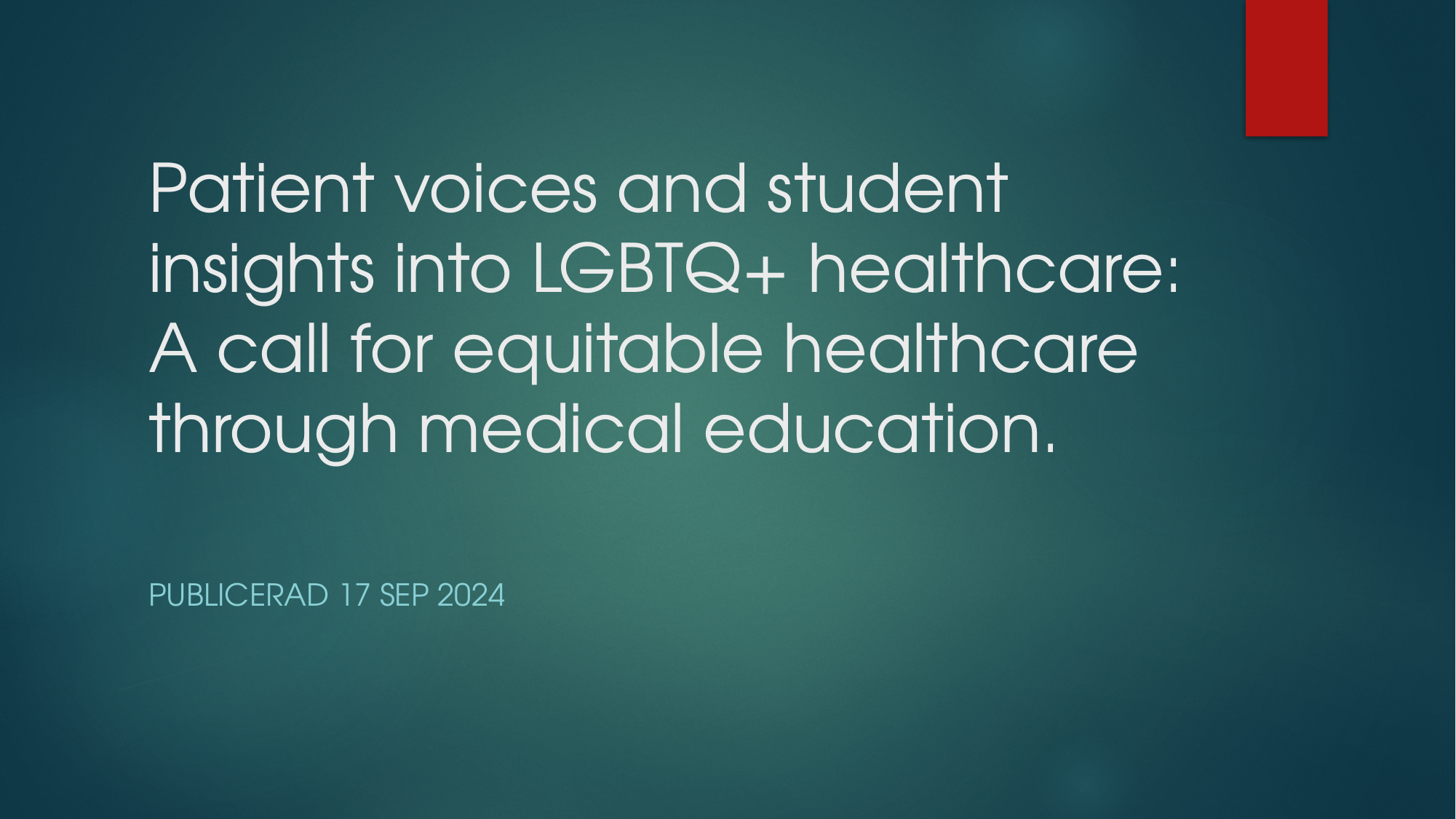

# Patient voices and student insights into LGBTQ+ healthcare: A call for equitable healthcare through medical education.
Publicerad 17 sep 2024